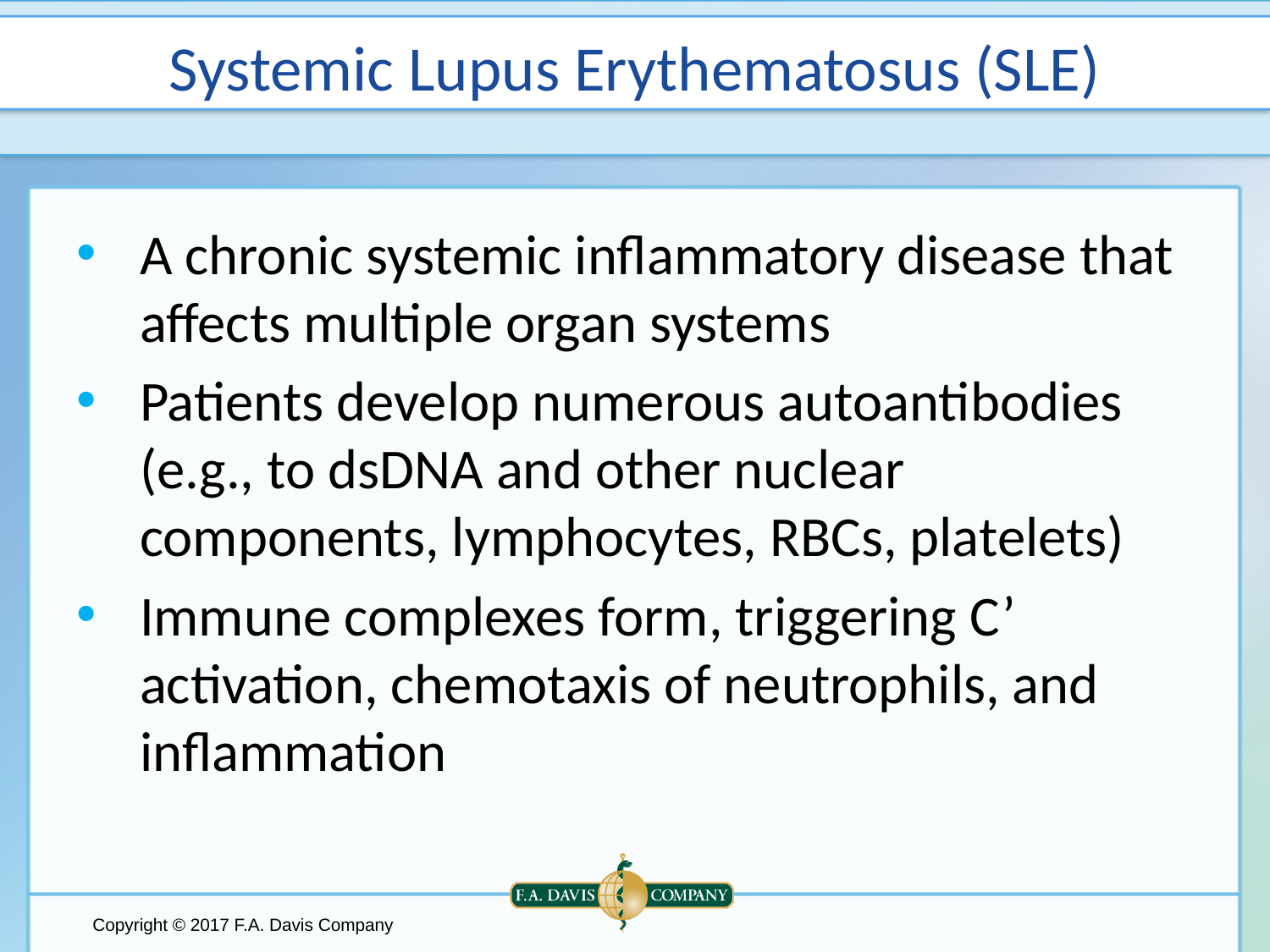

# Systemic Lupus Erythematosus (SLE)
A chronic systemic inflammatory disease that affects multiple organ systems
Patients develop numerous autoantibodies (e.g., to dsDNA and other nuclear components, lymphocytes, RBCs, platelets)
Immune complexes form, triggering C’ activation, chemotaxis of neutrophils, and inflammation